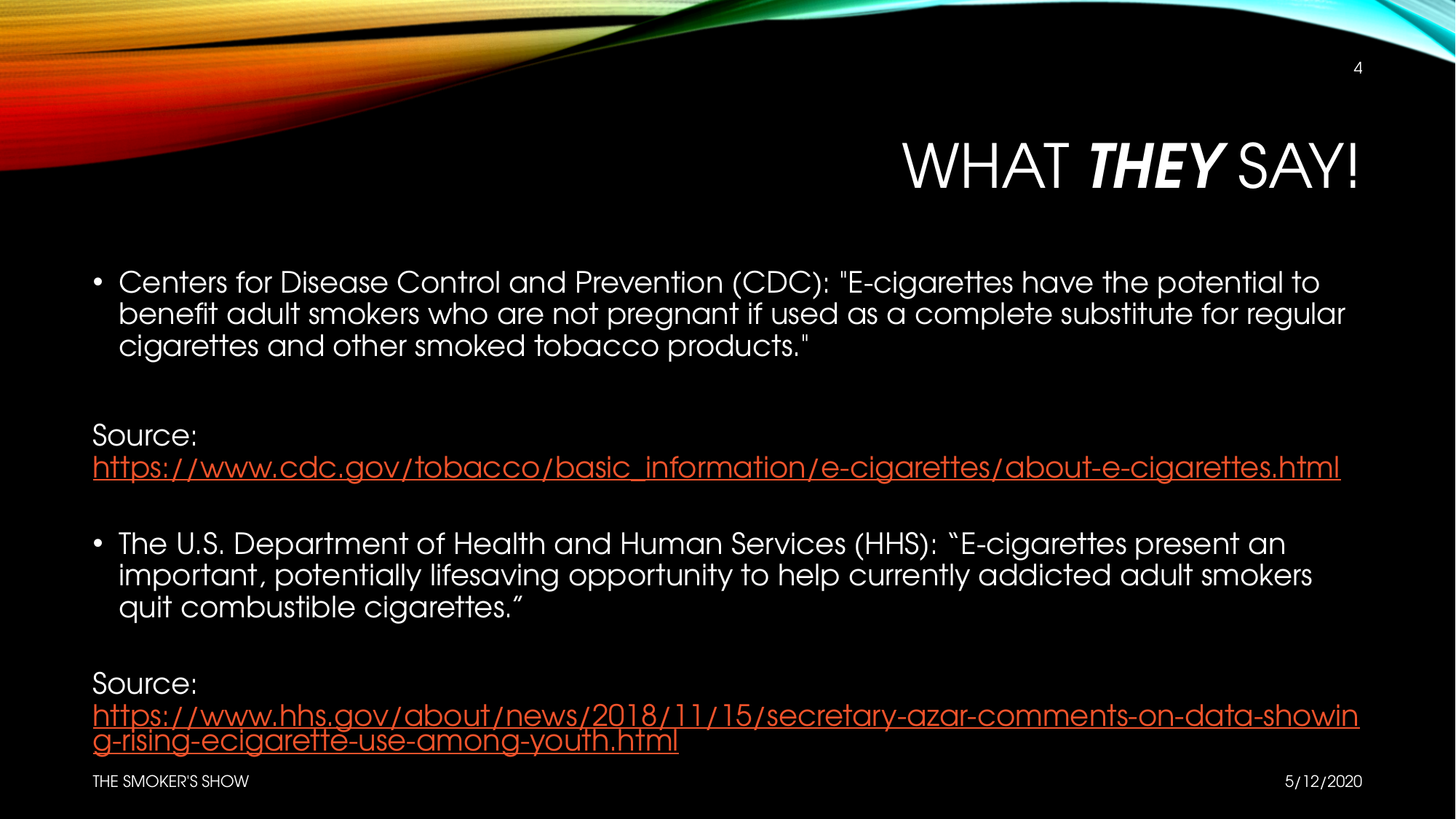

4
# WHAT THEY SAY!
Centers for Disease Control and Prevention (CDC): "E-cigarettes have the potential to benefit adult smokers who are not pregnant if used as a complete substitute for regular cigarettes and other smoked tobacco products."

Source: https://www.cdc.gov/tobacco/basic_information/e-cigarettes/about-e-cigarettes.html
The U.S. Department of Health and Human Services (HHS): “E-cigarettes present an important, potentially lifesaving opportunity to help currently addicted adult smokers quit combustible cigarettes.”
Source: https://www.hhs.gov/about/news/2018/11/15/secretary-azar-comments-on-data-showing-rising-ecigarette-use-among-youth.html

THE SMOKER'S SHOW
5/12/2020